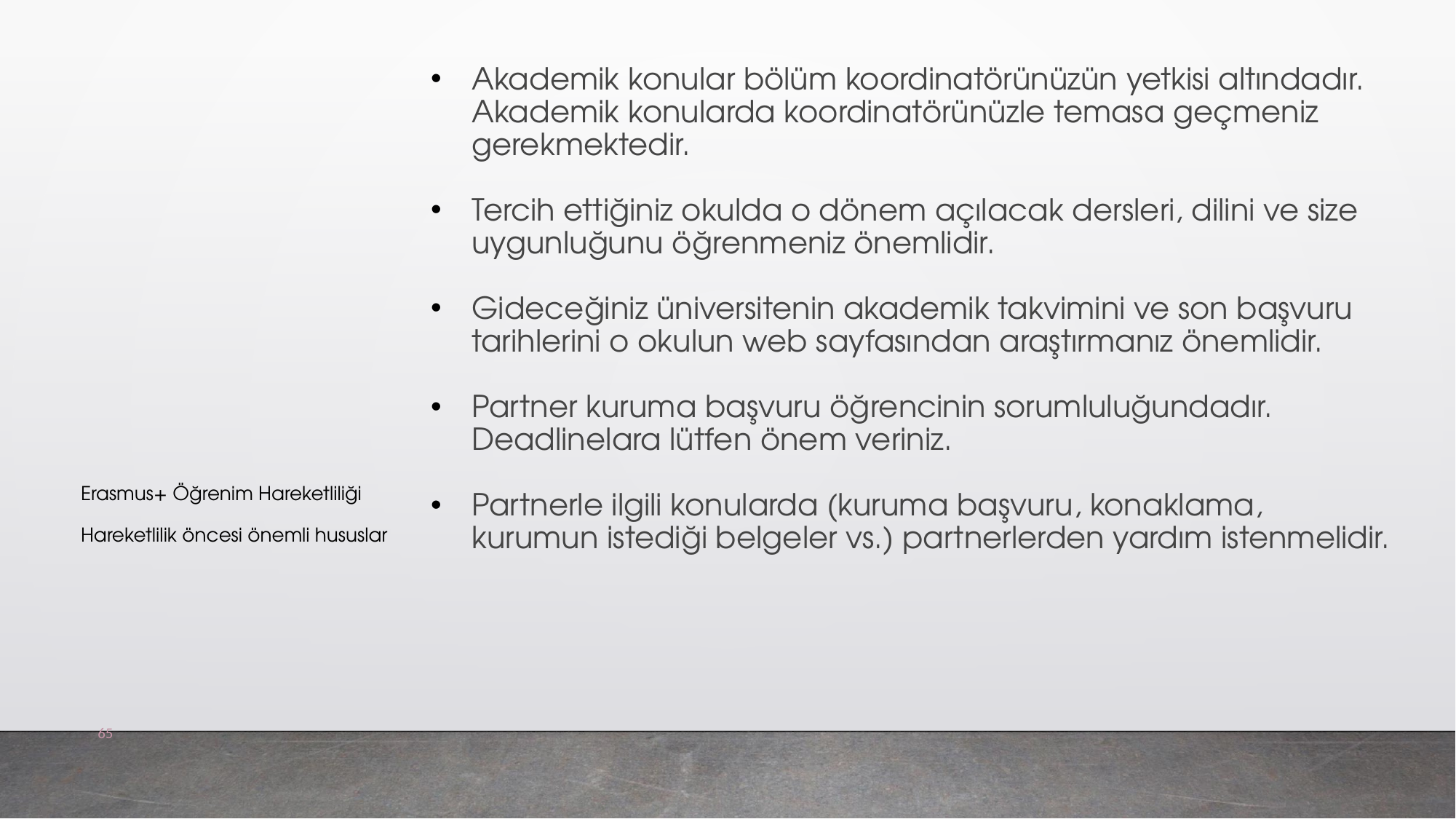

Akademik konular bölüm koordinatörünüzün yetkisi altındadır. Akademik konularda koordinatörünüzle temasa geçmeniz gerekmektedir.

Tercih ettiğiniz okulda o dönem açılacak dersleri, dilini ve size uygunluğunu öğrenmeniz önemlidir.

Gideceğiniz üniversitenin akademik takvimini ve son başvuru tarihlerini o okulun web sayfasından araştırmanız önemlidir.

Partner kuruma başvuru öğrencinin sorumluluğundadır. Deadlinelara lütfen önem veriniz.

Partnerle ilgili konularda (kuruma başvuru, konaklama, kurumun istediği belgeler vs.) partnerlerden yardım istenmelidir.
# Erasmus+ Öğrenim Hareketliliği Hareketlilik öncesi önemli hususlar
65